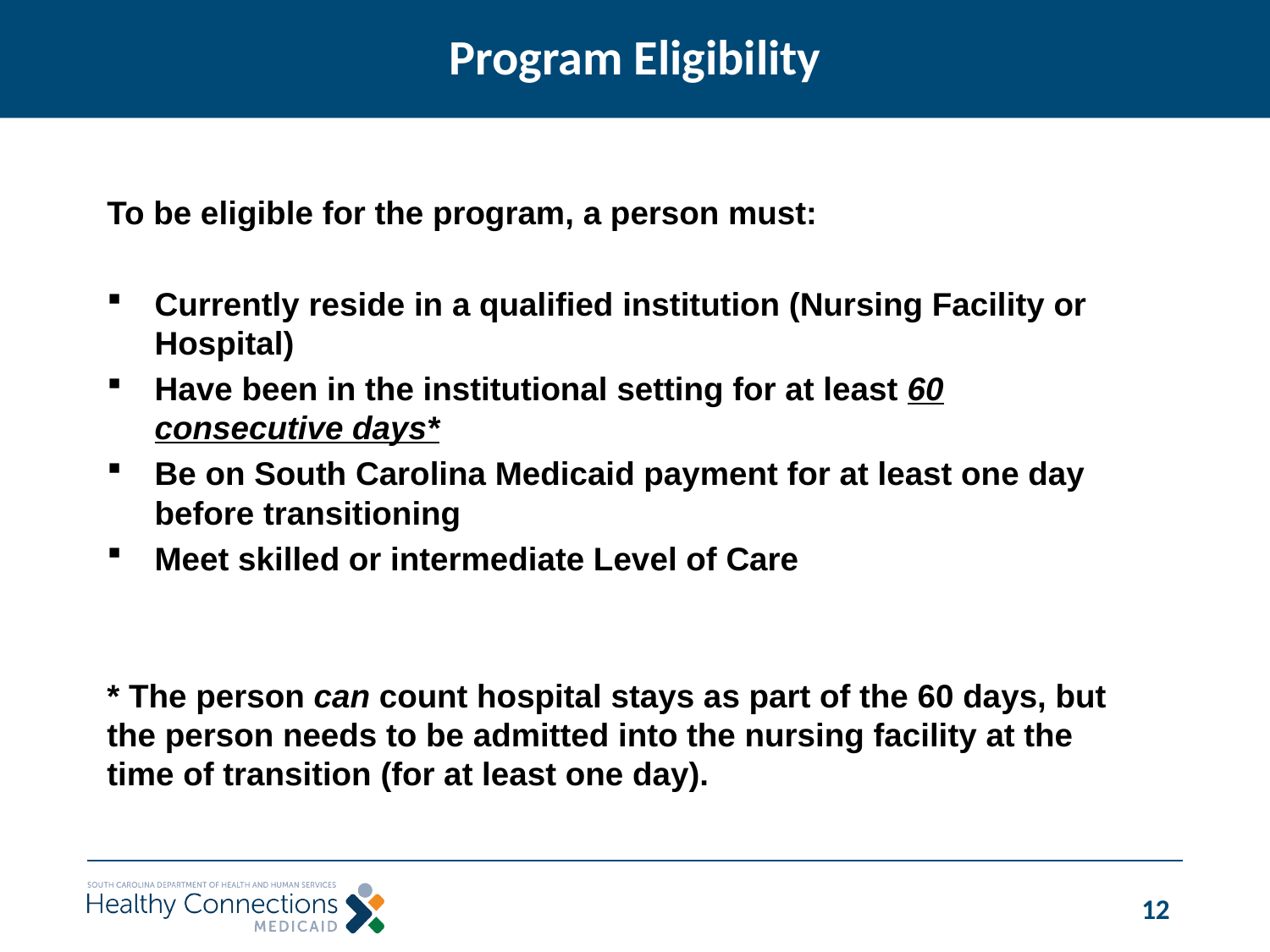

# Program Eligibility
To be eligible for the program, a person must:

Currently reside in a qualified institution (Nursing Facility or Hospital)
Have been in the institutional setting for at least 60 consecutive days*
Be on South Carolina Medicaid payment for at least one day before transitioning
Meet skilled or intermediate Level of Care

* The person can count hospital stays as part of the 60 days, but the person needs to be admitted into the nursing facility at the time of transition (for at least one day).
12